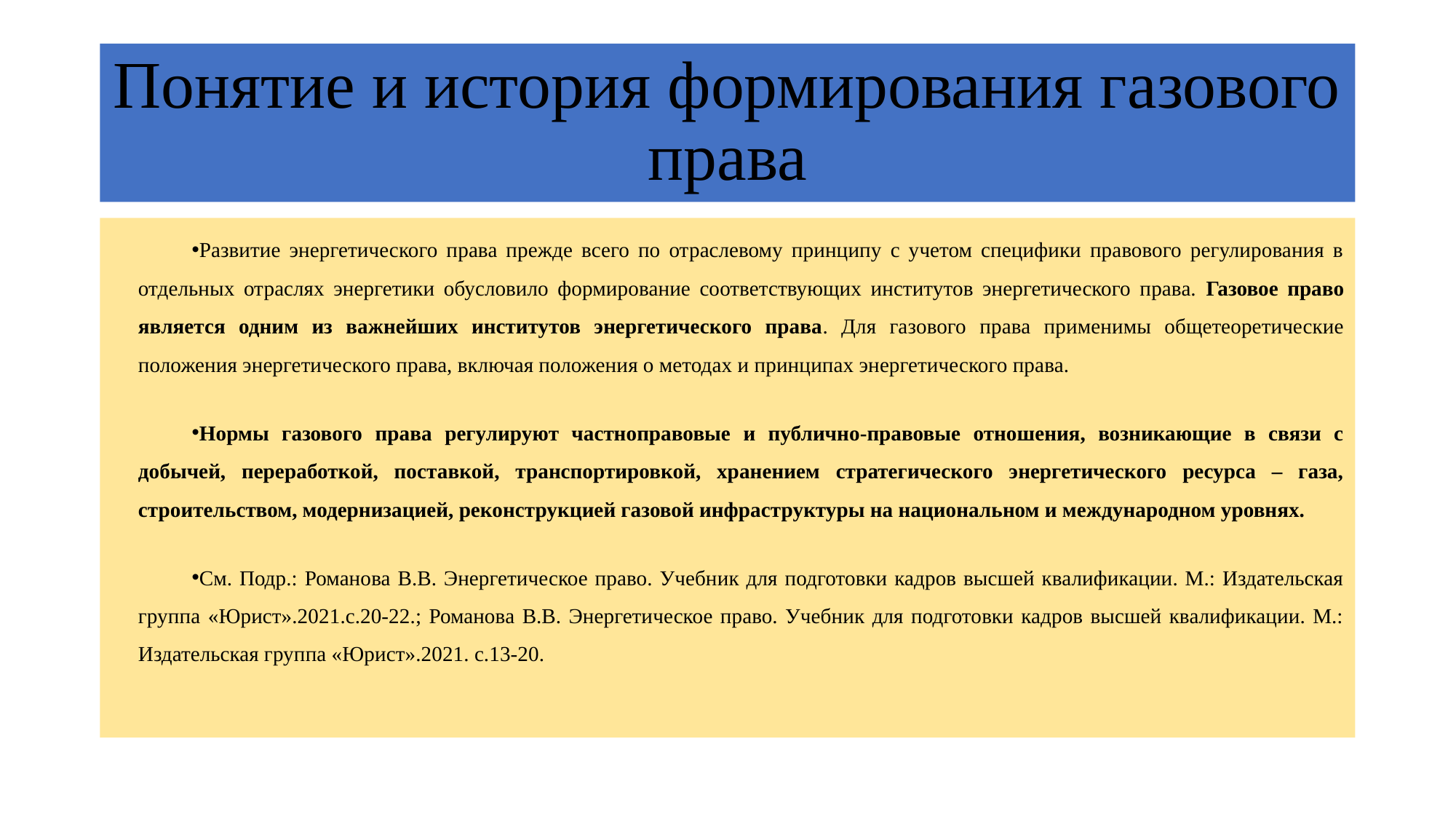

# Понятие и история формирования газового права
Развитие энергетического права прежде всего по отраслевому принципу с учетом специфики правового регулирования в отдельных отраслях энергетики обусловило формирование соответствующих институтов энергетического права. Газовое право является одним из важнейших институтов энергетического права. Для газового права применимы общетеоретические положения энергетического права, включая положения о методах и принципах энергетического права.
Нормы газового права регулируют частноправовые и публично-правовые отношения, возникающие в связи с добычей, переработкой, поставкой, транспортировкой, хранением стратегического энергетического ресурса – газа, строительством, модернизацией, реконструкцией газовой инфраструктуры на национальном и международном уровнях.
См. Подр.: Романова В.В. Энергетическое право. Учебник для подготовки кадров высшей квалификации. М.: Издательская группа «Юрист».2021.с.20-22.; Романова В.В. Энергетическое право. Учебник для подготовки кадров высшей квалификации. М.: Издательская группа «Юрист».2021. с.13-20.